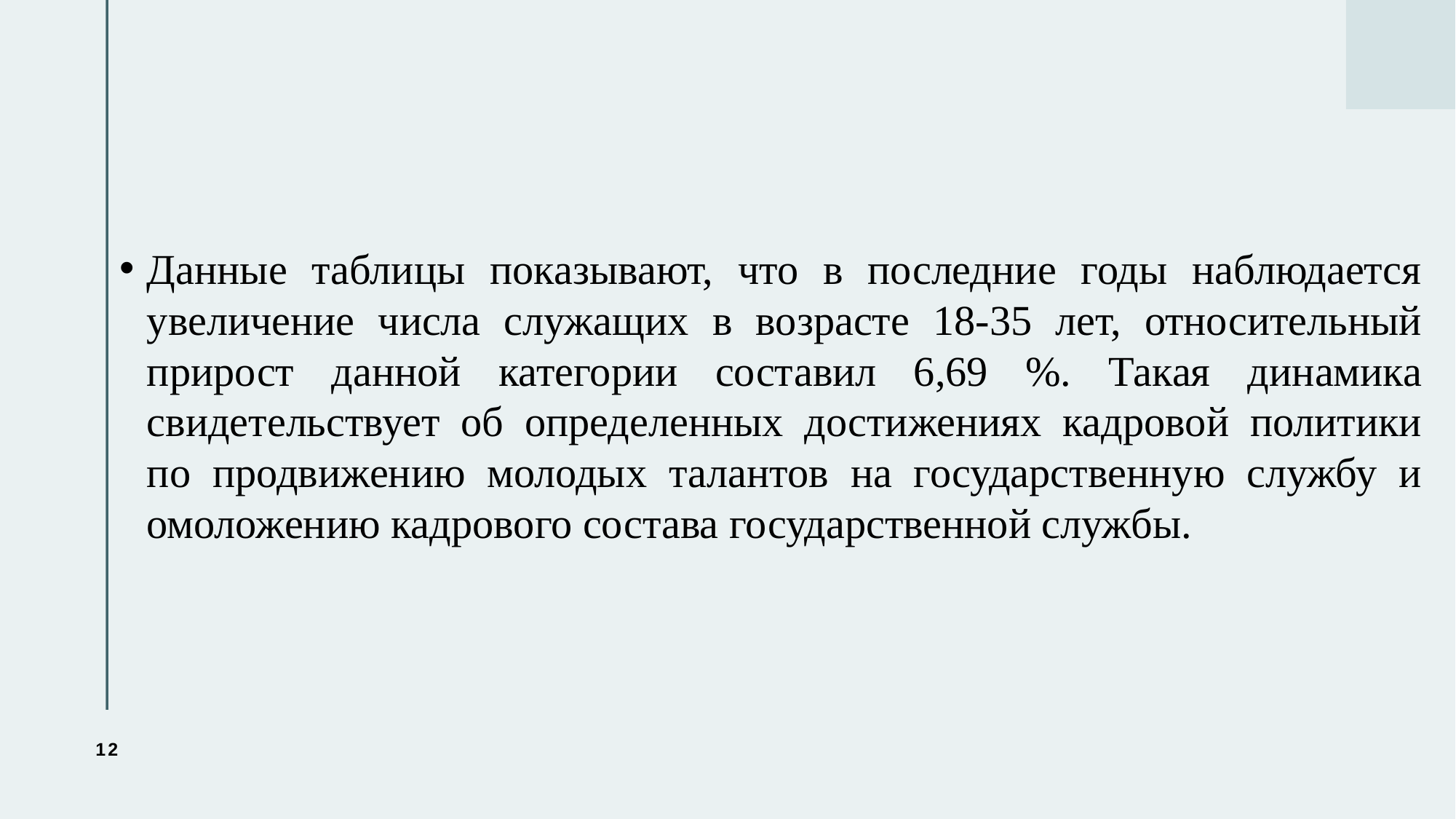

Данные таблицы показывают, что в последние годы наблюдается увеличение числа служащих в возрасте 18-35 лет, относительный прирост данной категории составил 6,69 %. Такая динамика свидетельствует об определенных достижениях кадровой политики по продвижению молодых талантов на государственную службу и омоложению кадрового состава государственной службы.
12